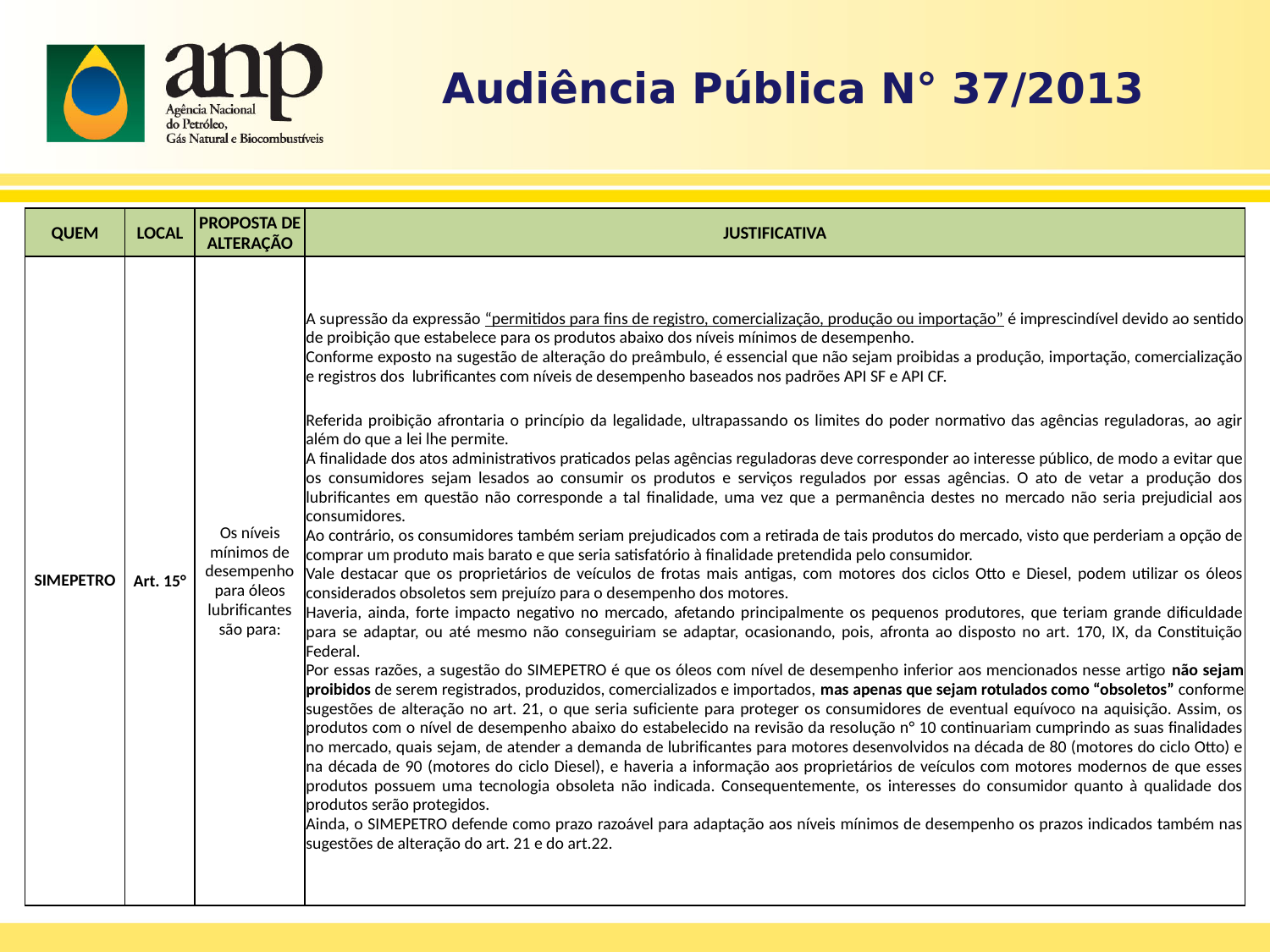

Audiência Pública N° 37/2013
| QUEM | LOCAL | PROPOSTA DE ALTERAÇÃO | JUSTIFICATIVA |
| --- | --- | --- | --- |
| SIMEPETRO | Art. 15° | Os níveis mínimos de desempenho para óleos lubrificantes são para: | A supressão da expressão “permitidos para fins de registro, comercialização, produção ou importação” é imprescindível devido ao sentido de proibição que estabelece para os produtos abaixo dos níveis mínimos de desempenho. Conforme exposto na sugestão de alteração do preâmbulo, é essencial que não sejam proibidas a produção, importação, comercialização e registros dos  lubrificantes com níveis de desempenho baseados nos padrões API SF e API CF. Referida proibição afrontaria o princípio da legalidade, ultrapassando os limites do poder normativo das agências reguladoras, ao agir além do que a lei lhe permite. A finalidade dos atos administrativos praticados pelas agências reguladoras deve corresponder ao interesse público, de modo a evitar que os consumidores sejam lesados ao consumir os produtos e serviços regulados por essas agências. O ato de vetar a produção dos lubrificantes em questão não corresponde a tal finalidade, uma vez que a permanência destes no mercado não seria prejudicial aos consumidores. Ao contrário, os consumidores também seriam prejudicados com a retirada de tais produtos do mercado, visto que perderiam a opção de comprar um produto mais barato e que seria satisfatório à finalidade pretendida pelo consumidor. Vale destacar que os proprietários de veículos de frotas mais antigas, com motores dos ciclos Otto e Diesel, podem utilizar os óleos considerados obsoletos sem prejuízo para o desempenho dos motores. Haveria, ainda, forte impacto negativo no mercado, afetando principalmente os pequenos produtores, que teriam grande dificuldade para se adaptar, ou até mesmo não conseguiriam se adaptar, ocasionando, pois, afronta ao disposto no art. 170, IX, da Constituição Federal. Por essas razões, a sugestão do SIMEPETRO é que os óleos com nível de desempenho inferior aos mencionados nesse artigo não sejam proibidos de serem registrados, produzidos, comercializados e importados, mas apenas que sejam rotulados como “obsoletos” conforme sugestões de alteração no art. 21, o que seria suficiente para proteger os consumidores de eventual equívoco na aquisição. Assim, os produtos com o nível de desempenho abaixo do estabelecido na revisão da resolução n° 10 continuariam cumprindo as suas finalidades no mercado, quais sejam, de atender a demanda de lubrificantes para motores desenvolvidos na década de 80 (motores do ciclo Otto) e na década de 90 (motores do ciclo Diesel), e haveria a informação aos proprietários de veículos com motores modernos de que esses produtos possuem uma tecnologia obsoleta não indicada. Consequentemente, os interesses do consumidor quanto à qualidade dos produtos serão protegidos. Ainda, o SIMEPETRO defende como prazo razoável para adaptação aos níveis mínimos de desempenho os prazos indicados também nas sugestões de alteração do art. 21 e do art.22. |
| --- | --- | --- | --- |